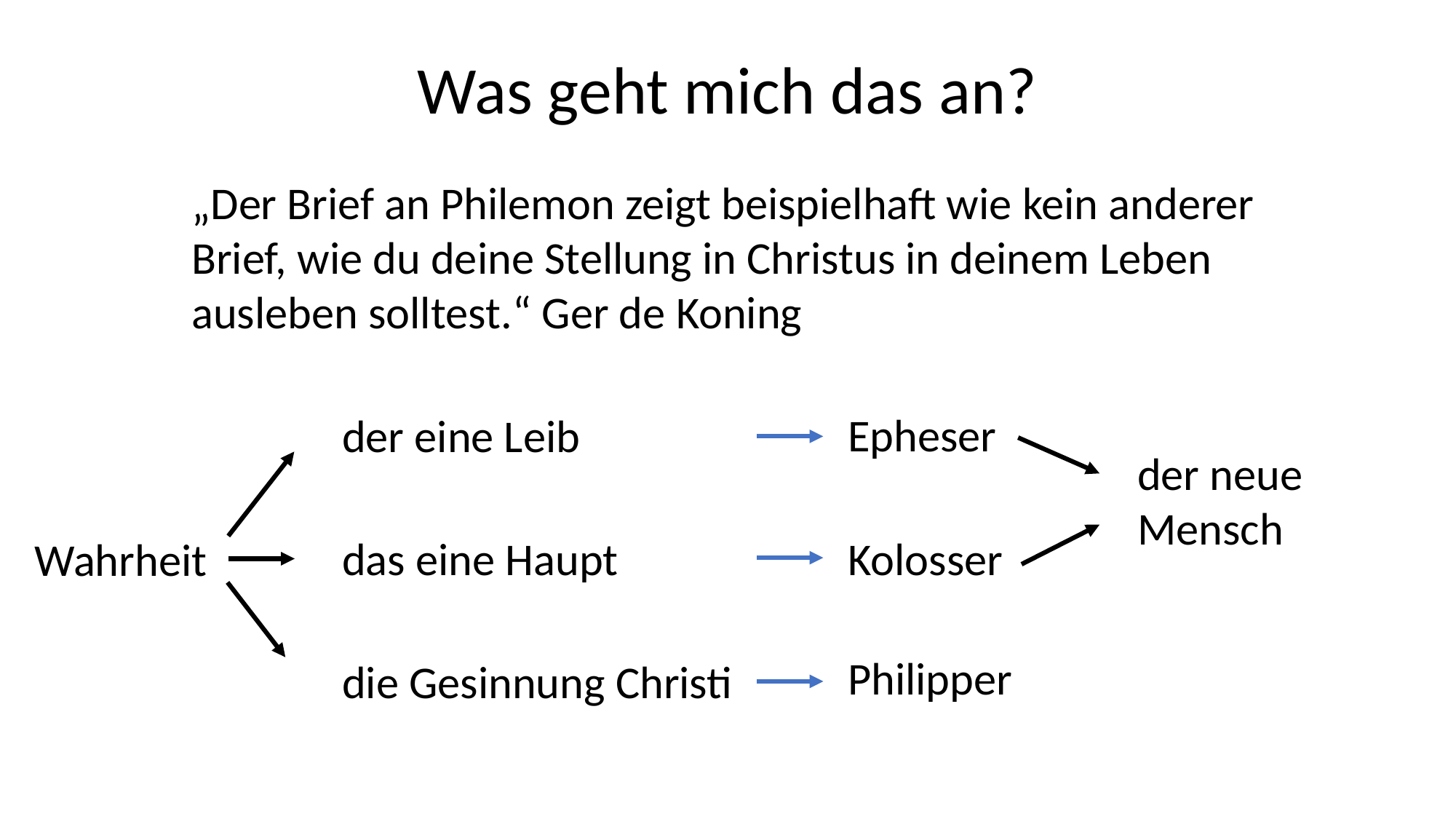

# Was geht mich das an?
„Der Brief an Philemon zeigt beispielhaft wie kein anderer Brief, wie du deine Stellung in Christus in deinem Leben ausleben solltest.“ Ger de Koning
Epheser
der eine Leib
der neue Mensch
das eine Haupt
Kolosser
Wahrheit
Philipper
die Gesinnung Christi